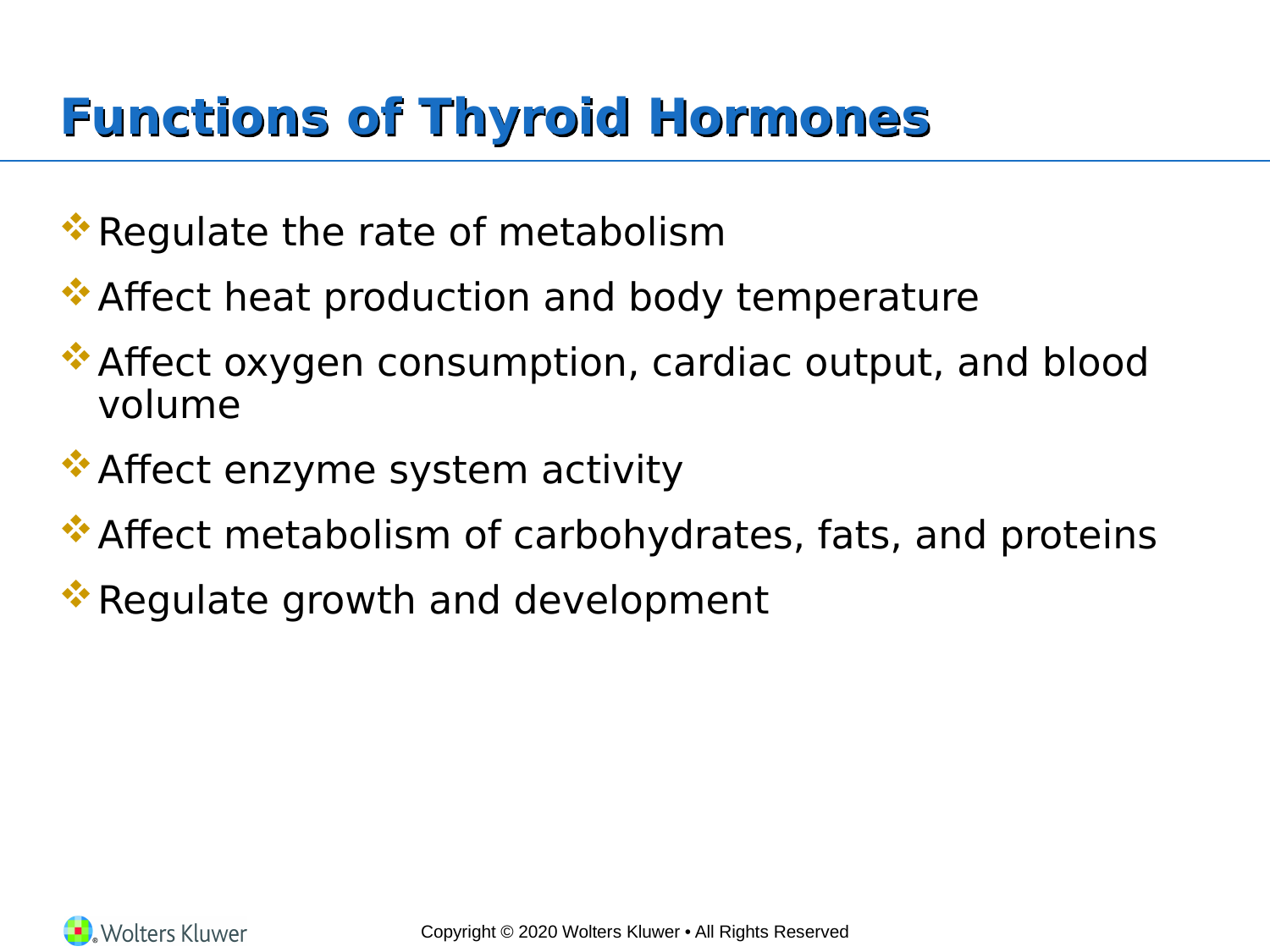

# Functions of Thyroid Hormones
Regulate the rate of metabolism
Affect heat production and body temperature
Affect oxygen consumption, cardiac output, and blood volume
Affect enzyme system activity
Affect metabolism of carbohydrates, fats, and proteins
Regulate growth and development